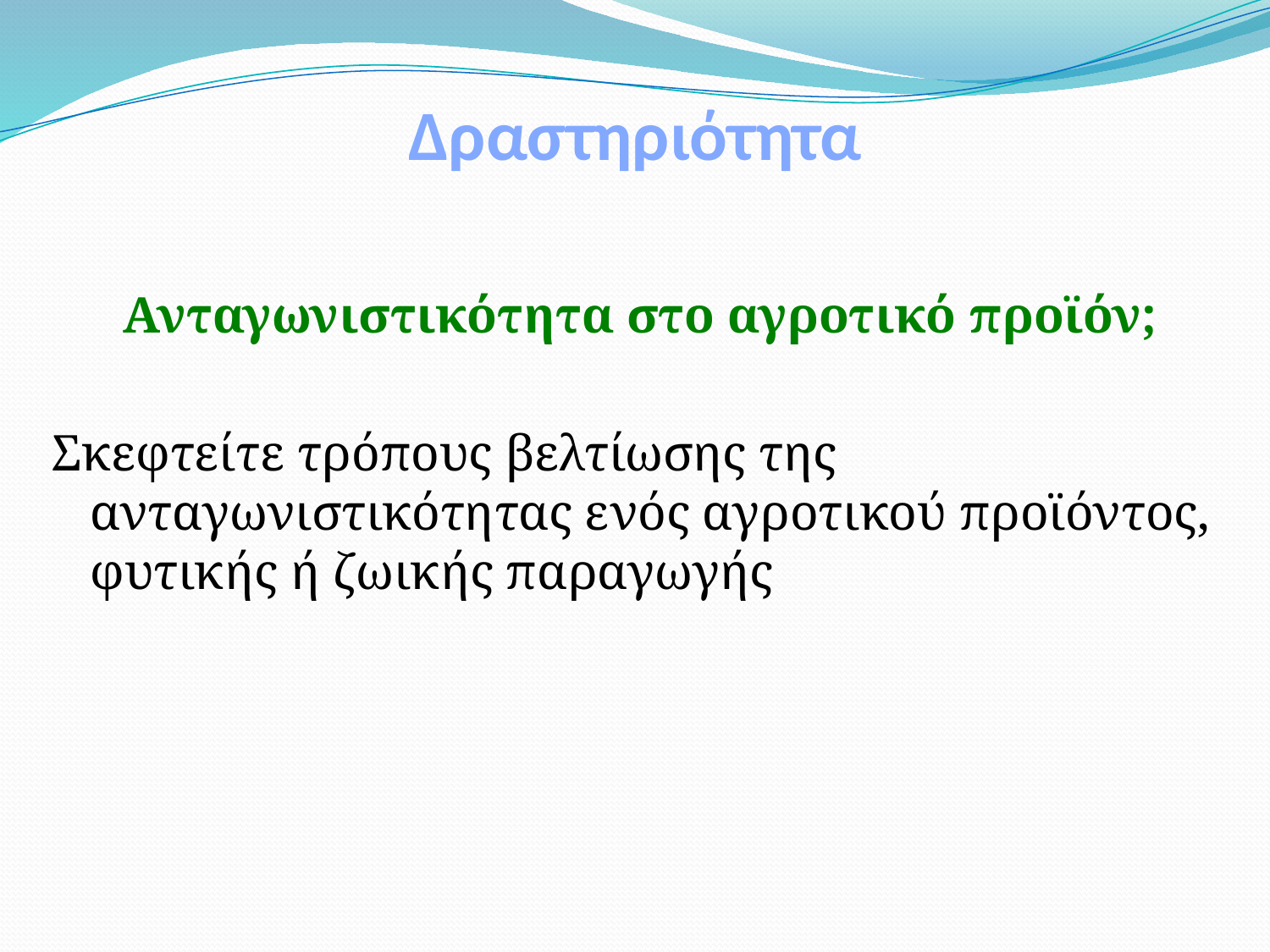

# Δραστηριότητα

Ανταγωνιστικότητα στο αγροτικό προϊόν;

Σκεφτείτε τρόπους βελτίωσης της ανταγωνιστικότητας ενός αγροτικού προϊόντος, φυτικής ή ζωικής παραγωγής